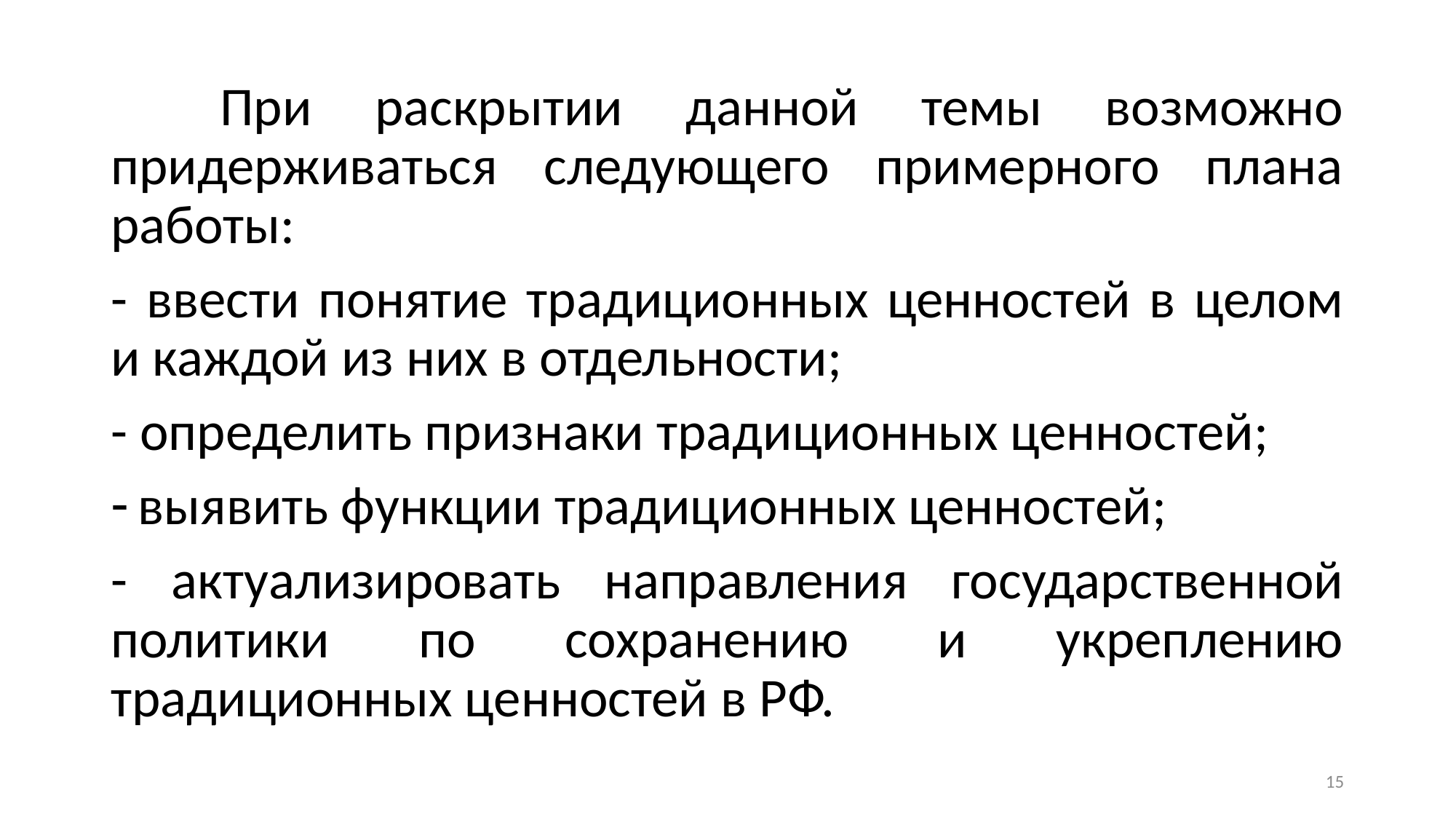

При раскрытии данной темы возможно придерживаться следующего примерного плана работы:
- ввести понятие традиционных ценностей в целом и каждой из них в отдельности;
- определить признаки традиционных ценностей;
выявить функции традиционных ценностей;
- актуализировать направления государственной политики по сохранению и укреплению традиционных ценностей в РФ.
15